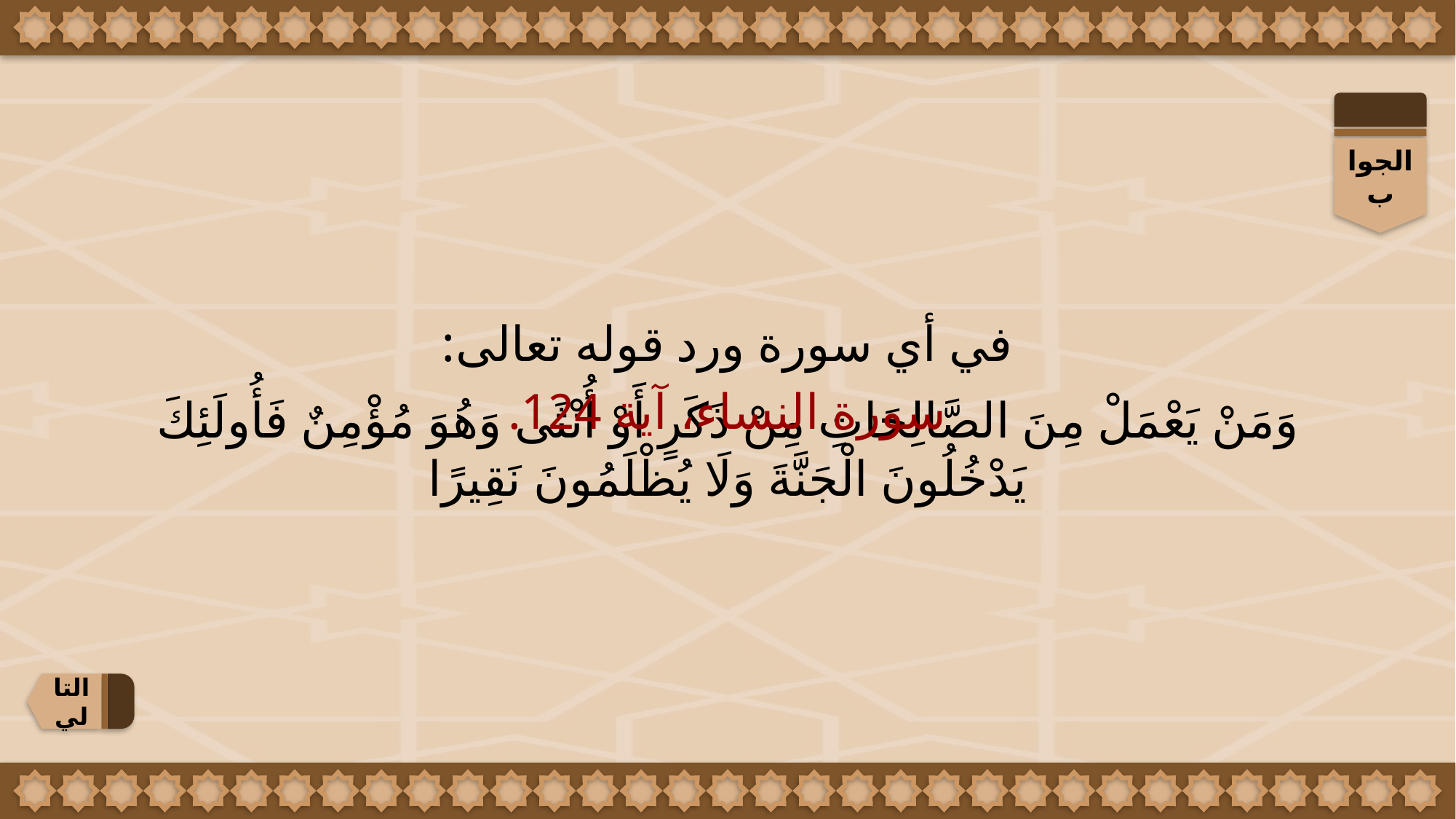

الجواب
في أي سورة ورد قوله تعالى:
وَمَنْ يَعْمَلْ مِنَ الصَّالِحَاتِ مِنْ ذَكَرٍ أَوْ أُنْثَى وَهُوَ مُؤْمِنٌ فَأُولَئِكَ يَدْخُلُونَ الْجَنَّةَ وَلَا يُظْلَمُونَ نَقِيرًا
سورة النساء، آية 124.

التالي